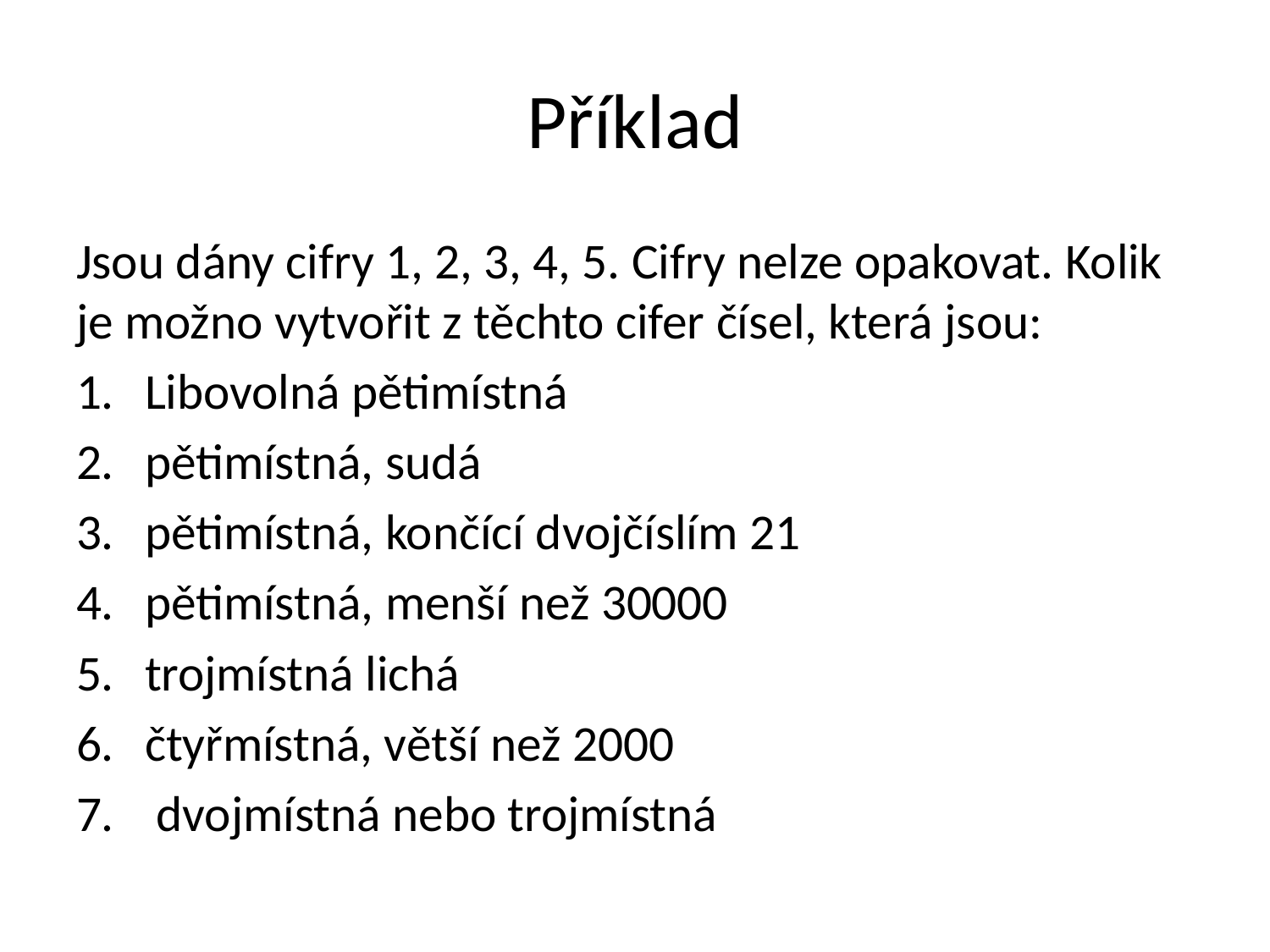

# Příklad
Jsou dány cifry 1, 2, 3, 4, 5. Cifry nelze opakovat. Kolik je možno vytvořit z těchto cifer čísel, která jsou:
Libovolná pětimístná
pětimístná, sudá
pětimístná, končící dvojčíslím 21
pětimístná, menší než 30000
trojmístná lichá
čtyřmístná, větší než 2000
 dvojmístná nebo trojmístná